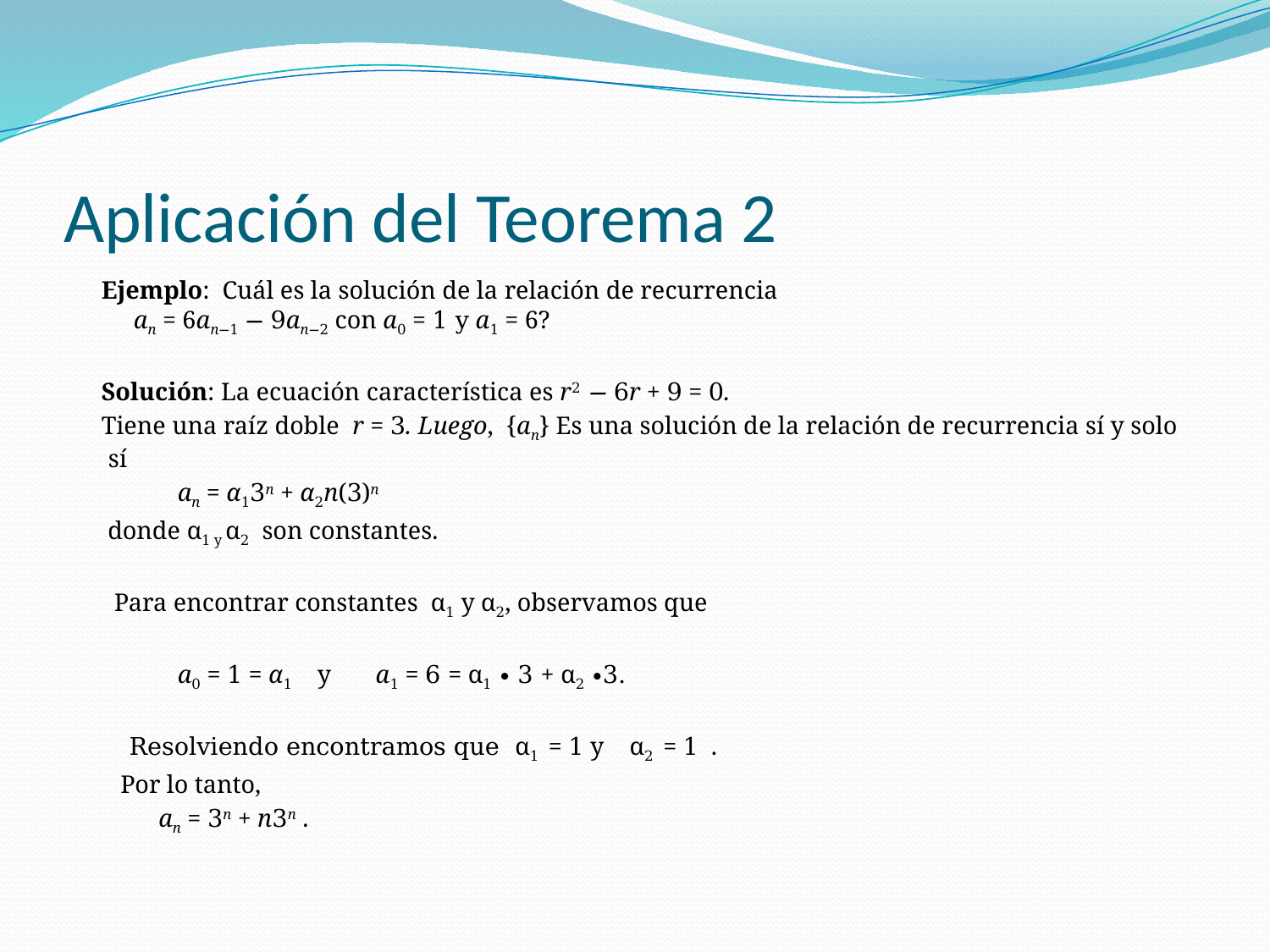

# Aplicación del Teorema 2
    Ejemplo:  Cuál es la solución de la relación de recurrencia                                                                      an = 6an−1 − 9an−2 con a0 = 1 y a1 = 6?

    Solución: La ecuación característica es r2 − 6r + 9 = 0.
    Tiene una raíz doble  r = 3. Luego,  {an} Es una solución de la relación de recurrencia sí y solo sí
                an = α13n + α2n(3)n
     donde α1 y α2  son constantes.

      Para encontrar constantes  α1 y α2, observamos que

                a0 = 1 = α1    y       a1 = 6 = α1 ∙ 3 + α2 ∙3.

       Resolviendo encontramos que  α1  = 1 y    α2  = 1  .
       Por lo tanto,
             an = 3n + n3n .